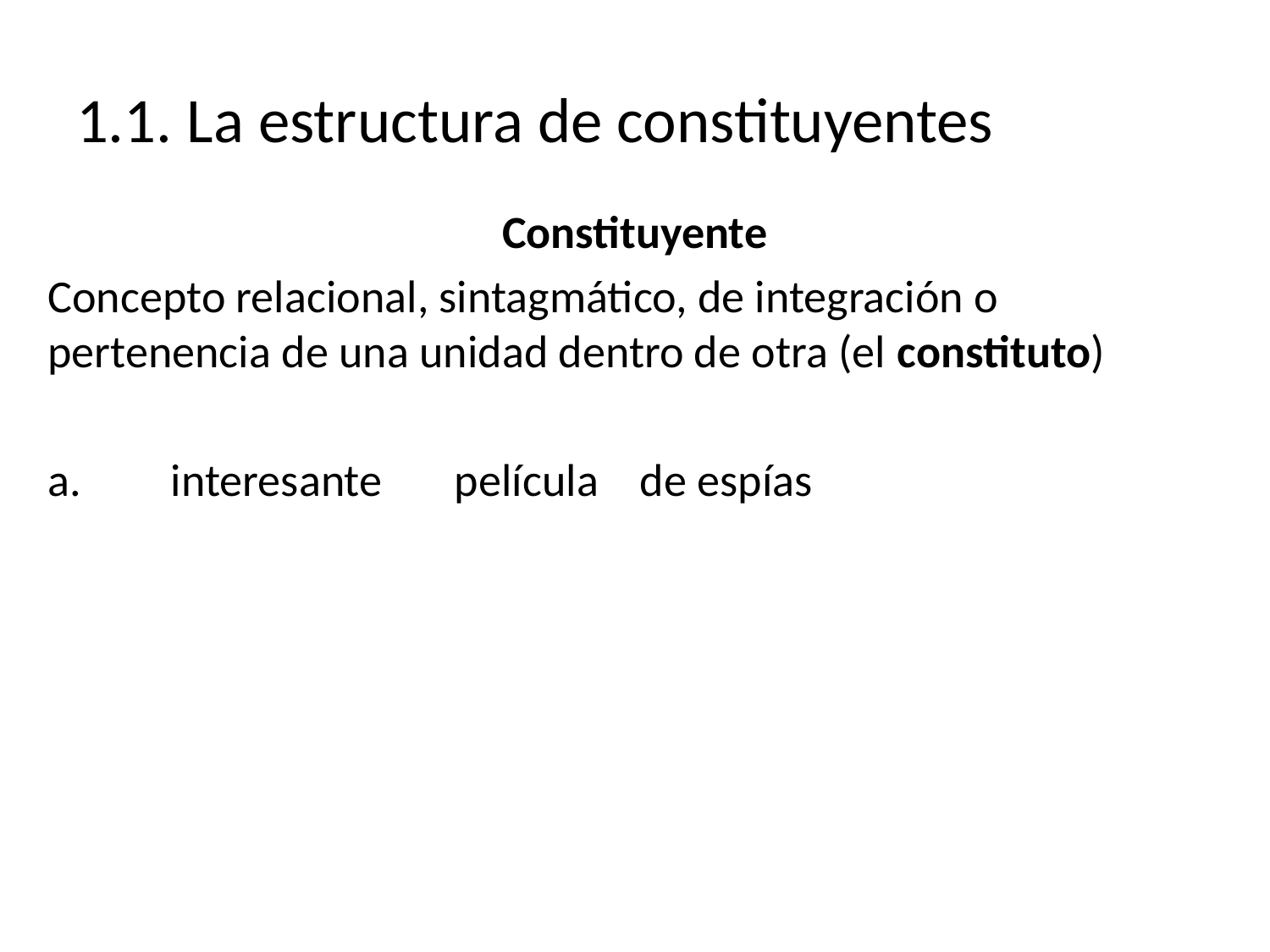

# 1.1. La estructura de constituyentes
Constituyente
Concepto relacional, sintagmático, de integración o pertenencia de una unidad dentro de otra (el constituto)

     interesante       película    de espías